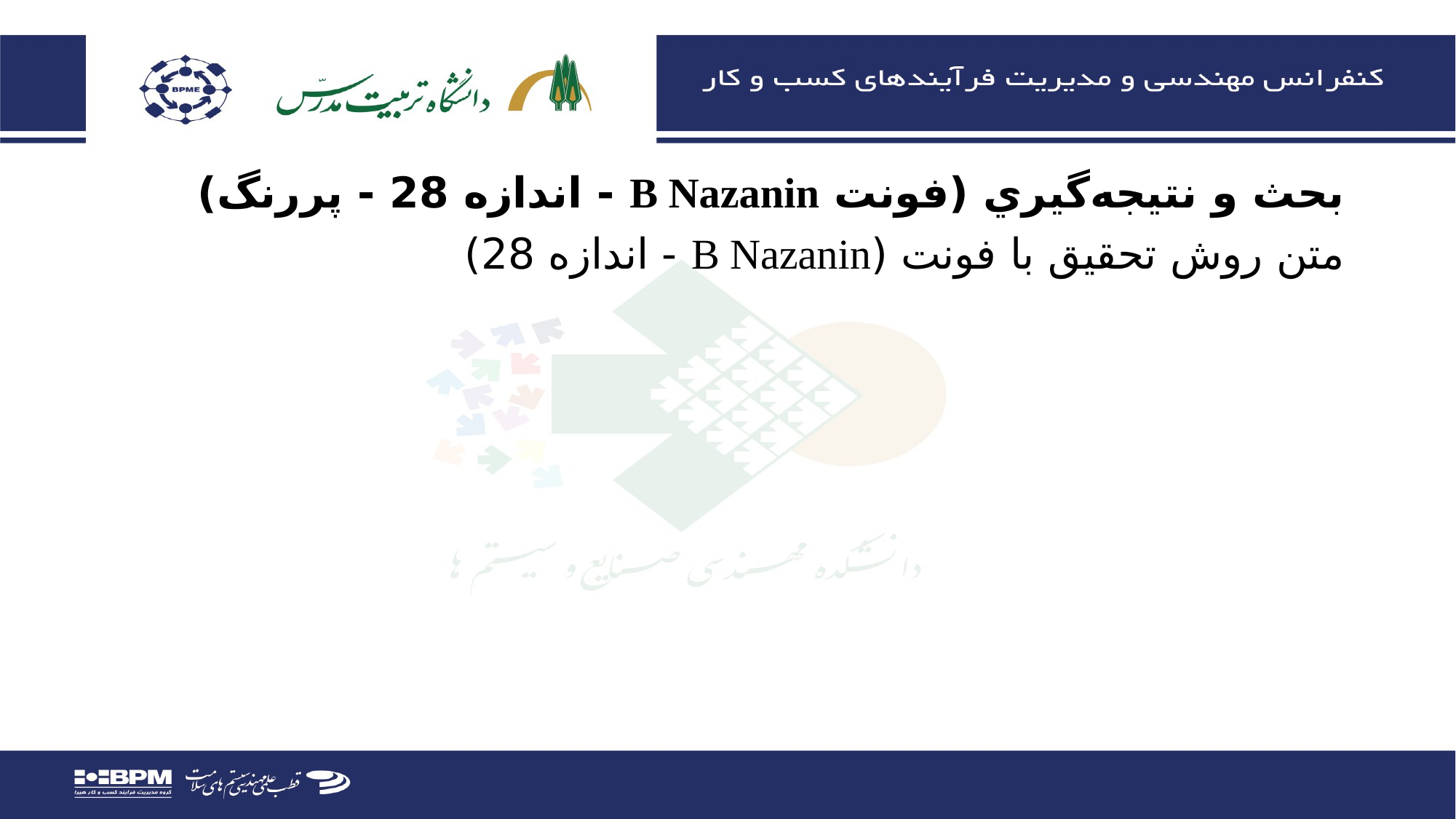

بحث و نتيجه‌گيري (فونت B Nazanin - اندازه 28 - پررنگ)
متن روش تحقیق با فونت (B Nazanin - اندازه 28)